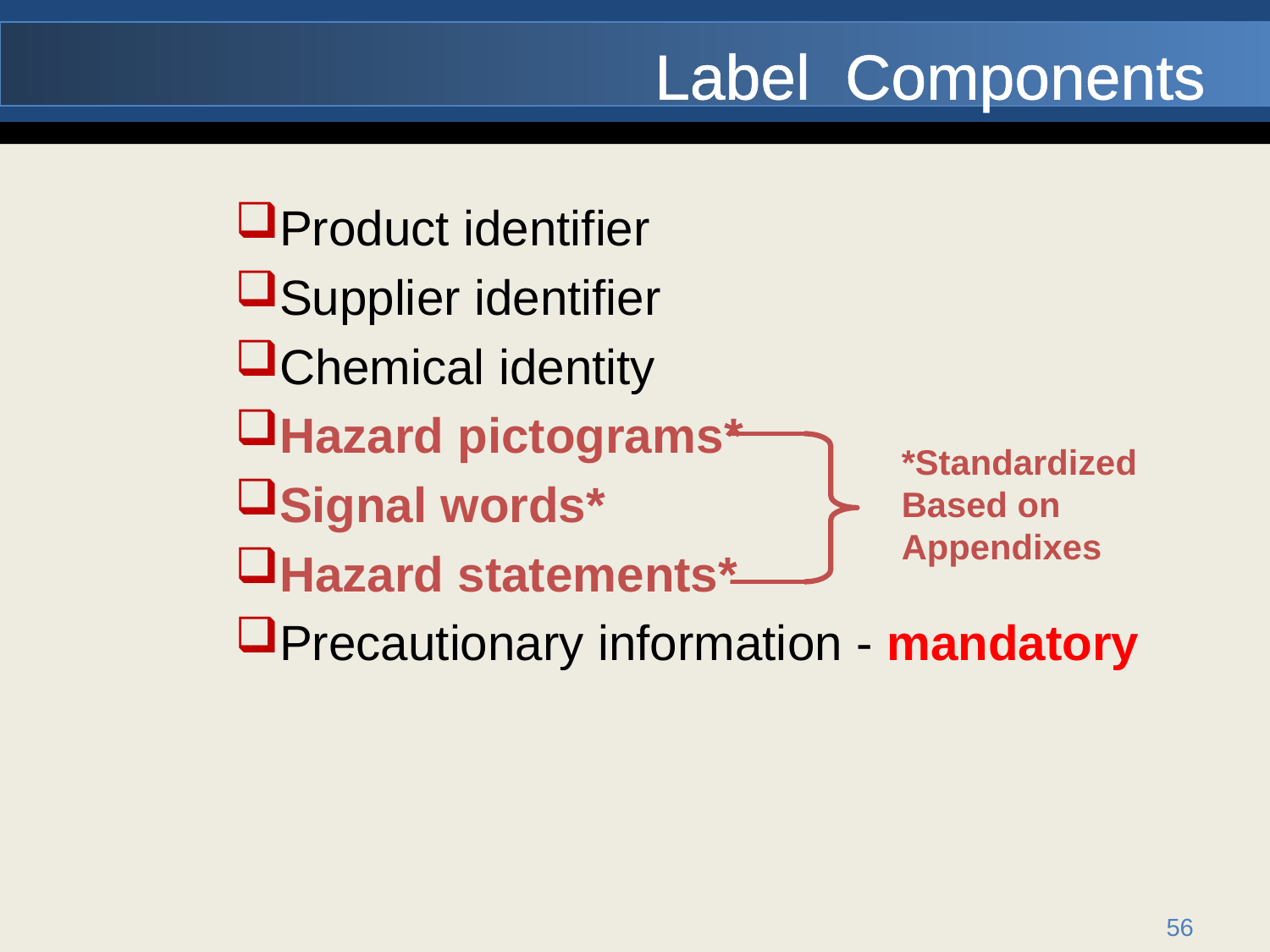

# Label  Components
Product identifier
Supplier identifier
Chemical identity
Hazard pictograms*
Signal words*
Hazard statements*
Precautionary information - mandatory

*Standardized Based on Appendixes
56